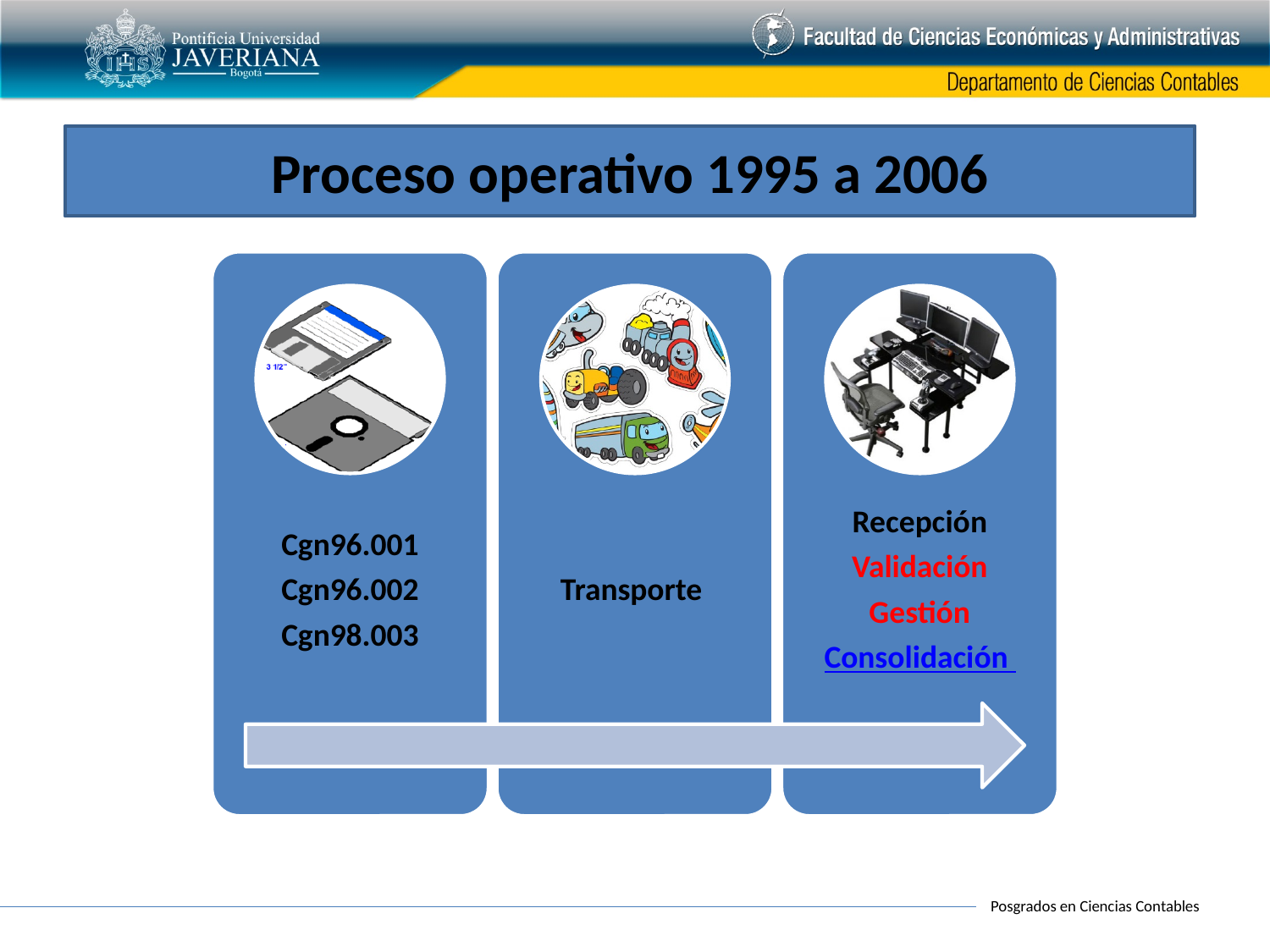

Proceso operativo 1995 a 2006
Cgn96.001
Cgn96.002
Cgn98.003
Transporte
Recepción
Validación
Gestión
Consolidación